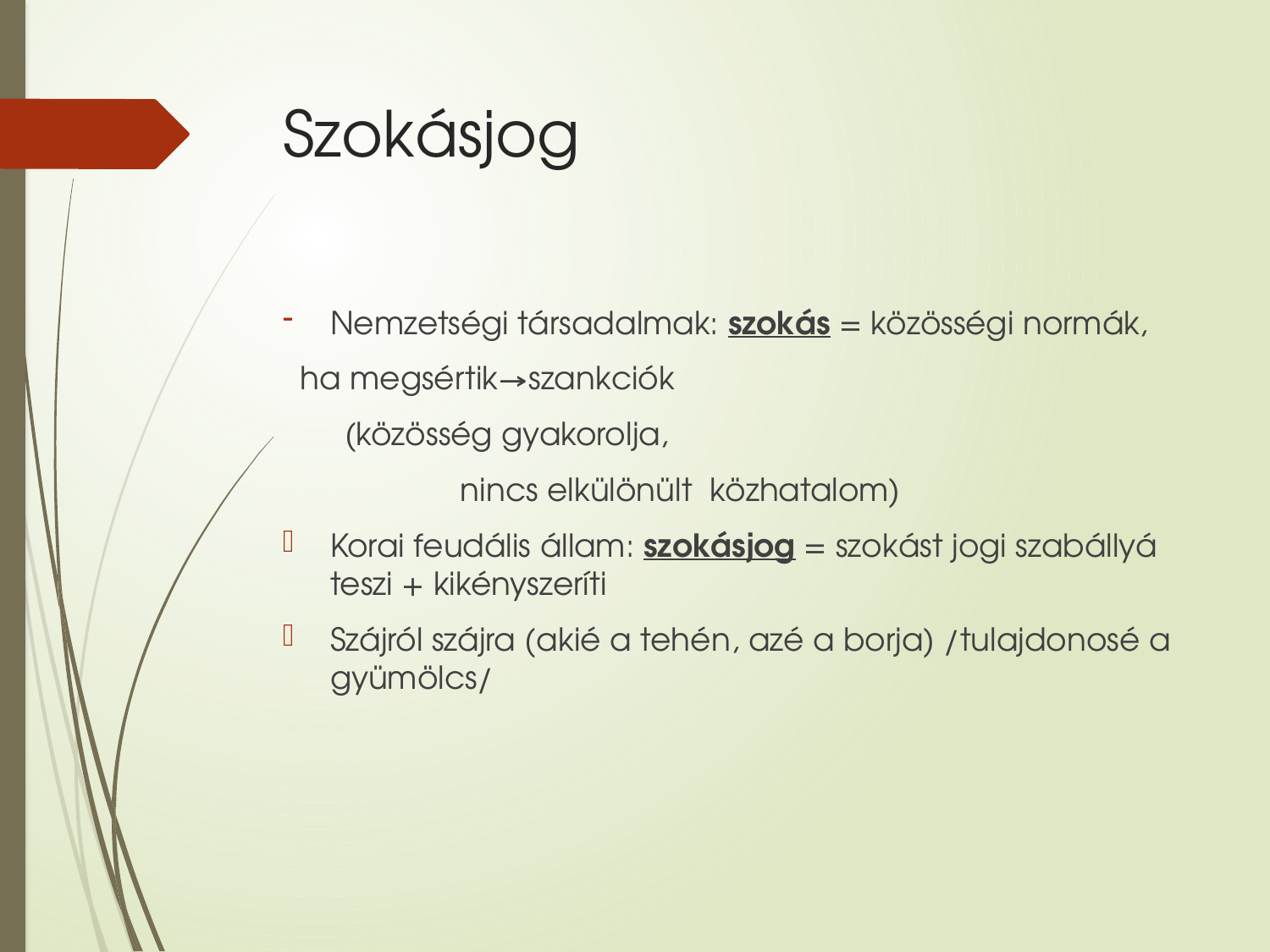

# Szokásjog
Nemzetségi társadalmak: szokás = közösségi normák,
  ha megsértik→szankciók
       (közösség gyakorolja,
                    nincs elkülönült  közhatalom)
Korai feudális állam: szokásjog = szokást jogi szabállyá teszi + kikényszeríti
Szájról szájra (akié a tehén, azé a borja) /tulajdonosé a gyümölcs/